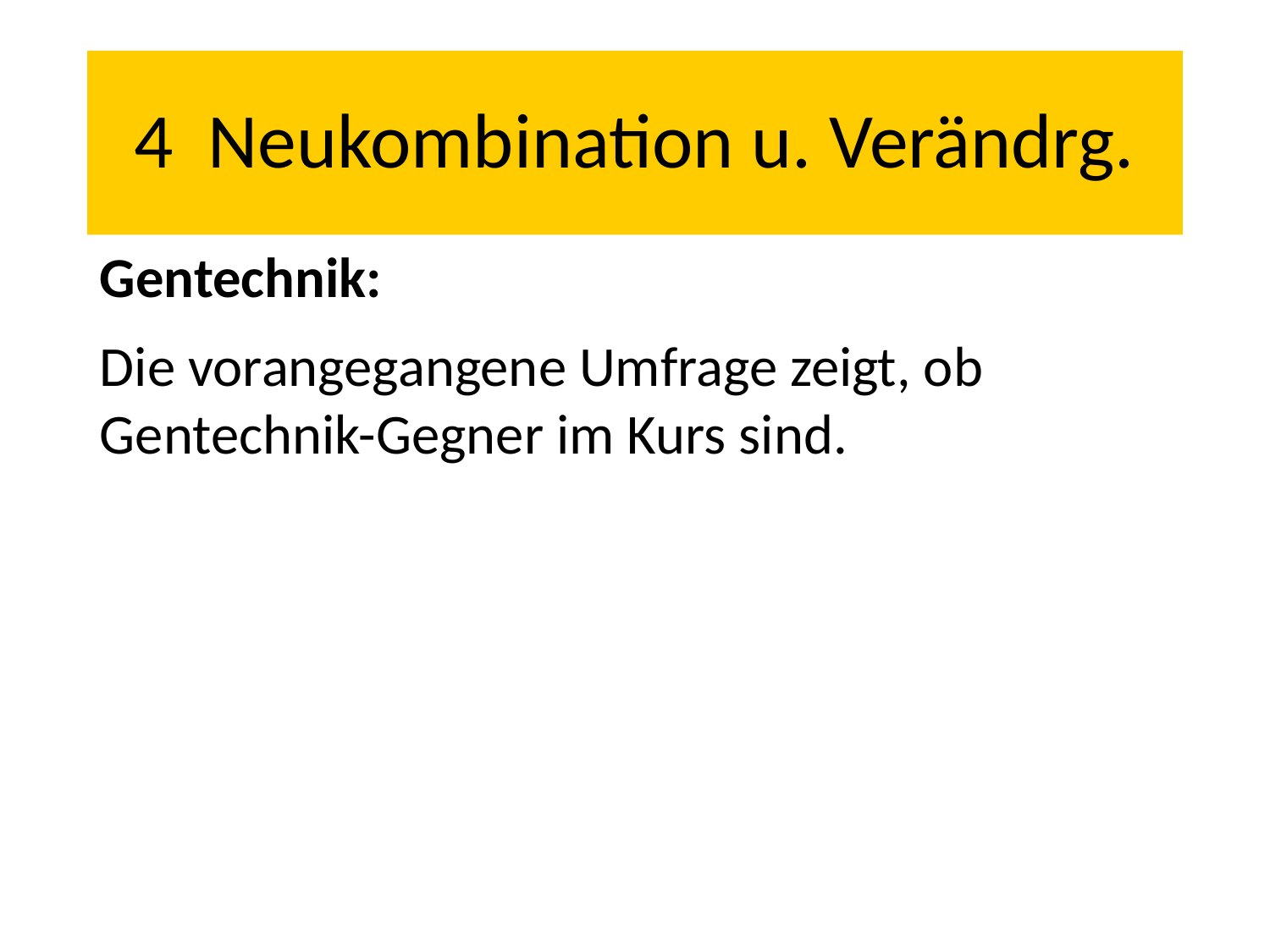

# 4  Neukombination u. Verändrg.
Gentechnik:
Die vorangegangene Umfrage zeigt, ob Gentechnik-Gegner im Kurs sind.